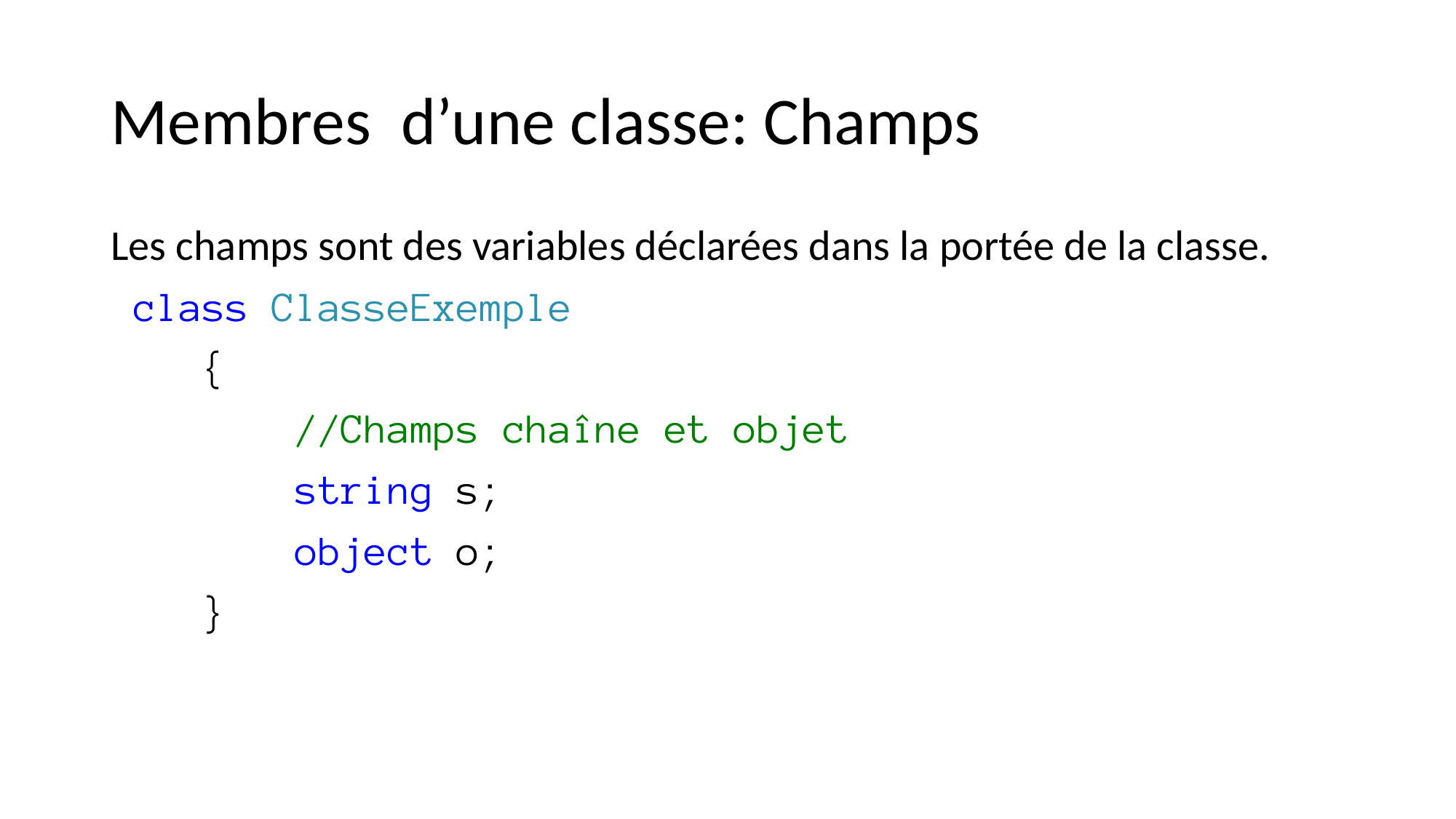

# Membres  d’une classe: Champs
Les champs sont des variables déclarées dans la portée de la classe.
 class ClasseExemple
    {
        //Champs chaîne et objet
        string s;
        object o;
    }